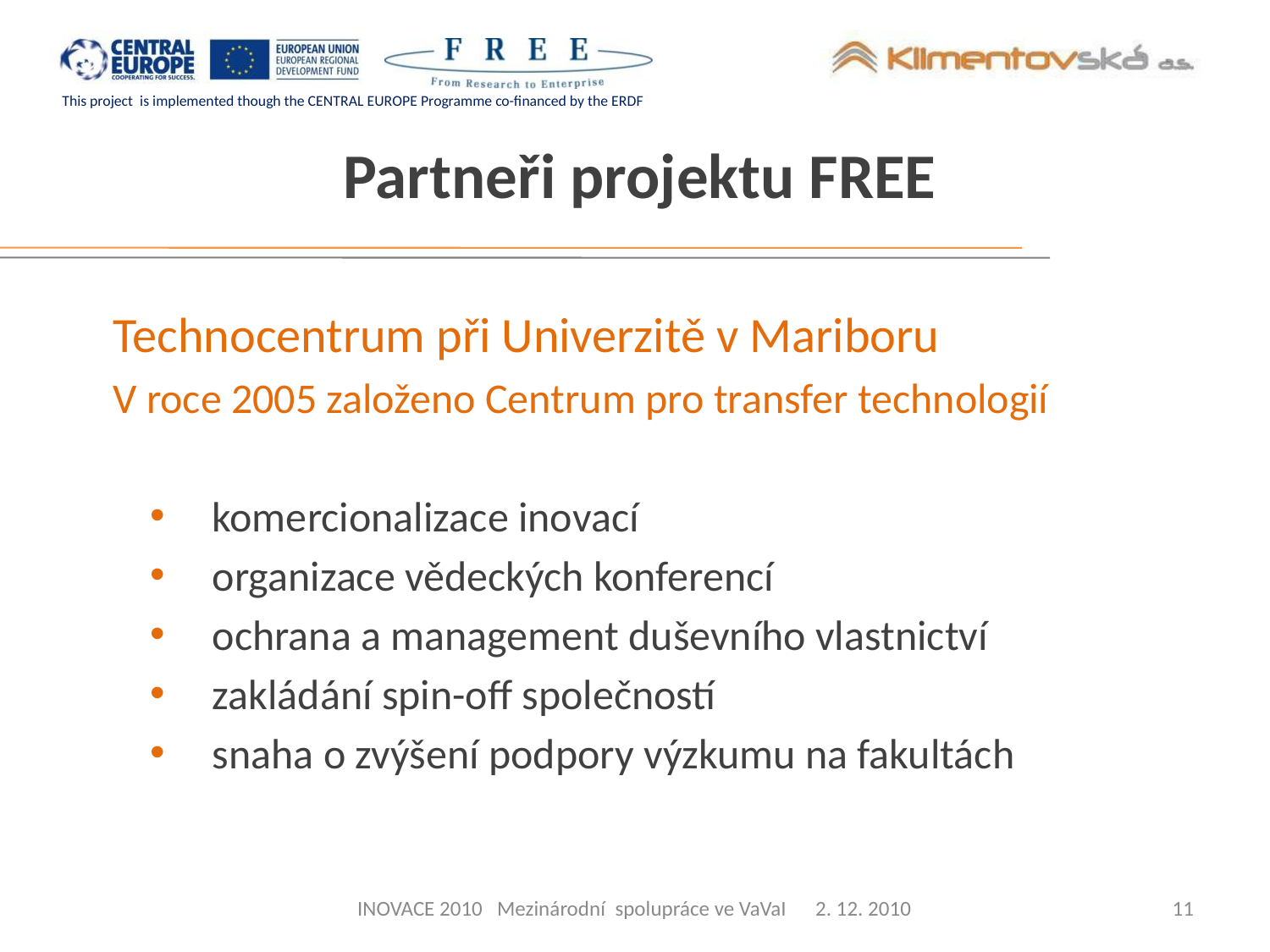

# Partneři projektu FREE
Technocentrum při Univerzitě v Mariboru
V roce 2005 založeno Centrum pro transfer technologií

komercionalizace inovací
organizace vědeckých konferencí
ochrana a management duševního vlastnictví
zakládání spin-off společností
snaha o zvýšení podpory výzkumu na fakultách
INOVACE 2010   Mezinárodní  spolupráce ve VaVaI      2. 12. 2010
11